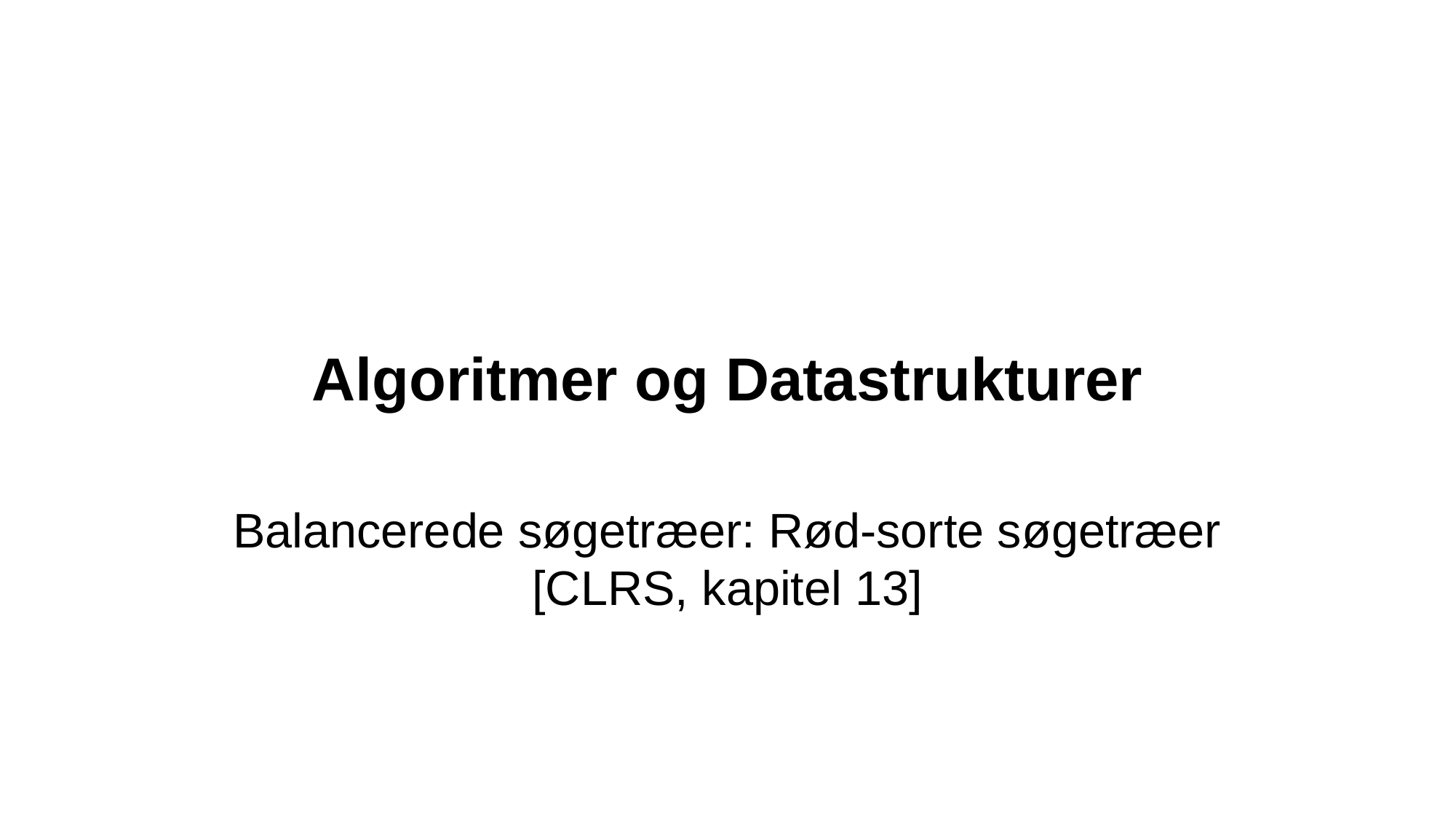

Algoritmer og Datastrukturer

Balancerede søgetræer: Rød-sorte søgetræer
[CLRS, kapitel 13]